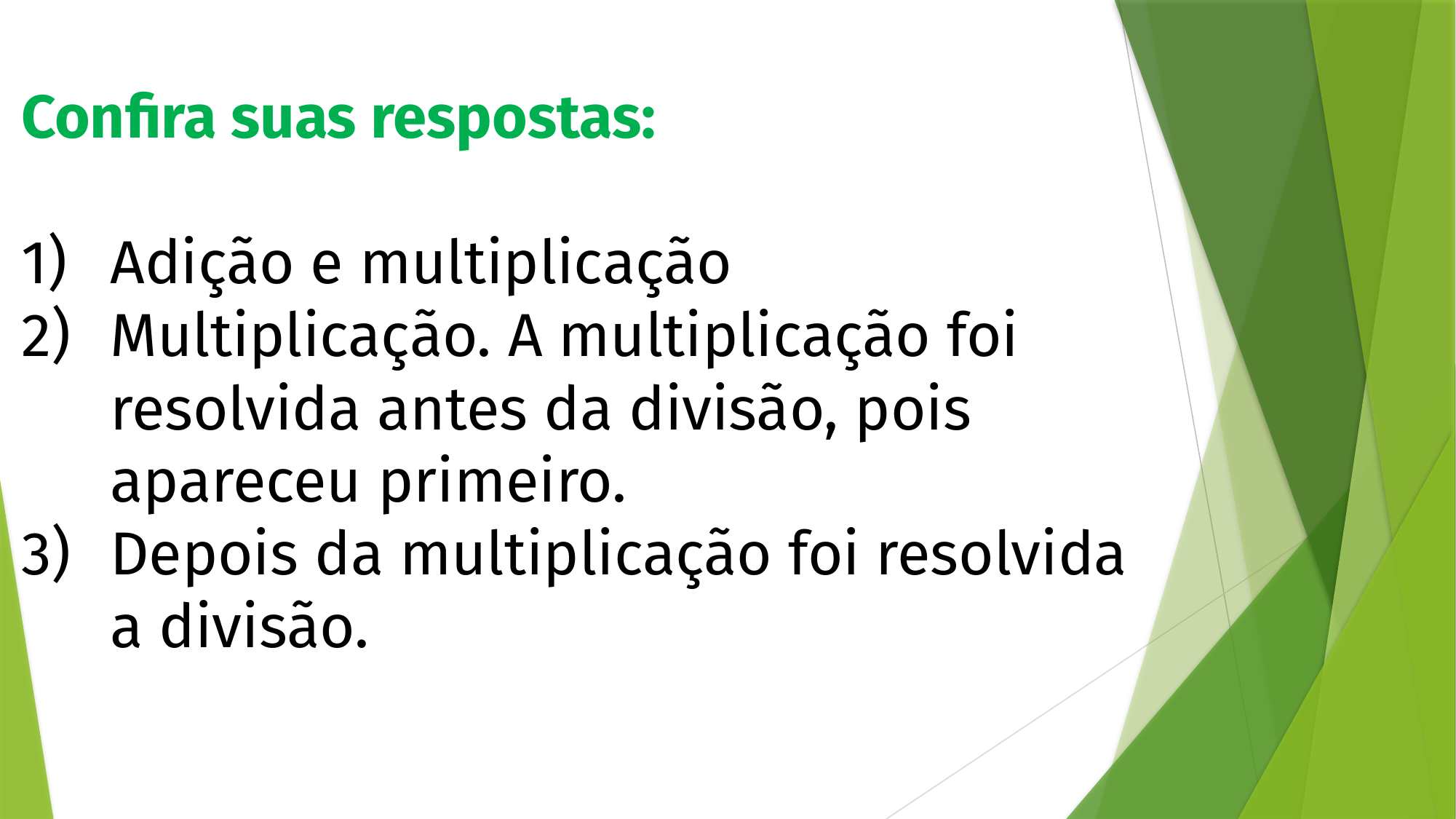

Confira suas respostas:

Adição e multiplicação
Multiplicação. A multiplicação foi resolvida antes da divisão, pois apareceu primeiro.
Depois da multiplicação foi resolvida a divisão.